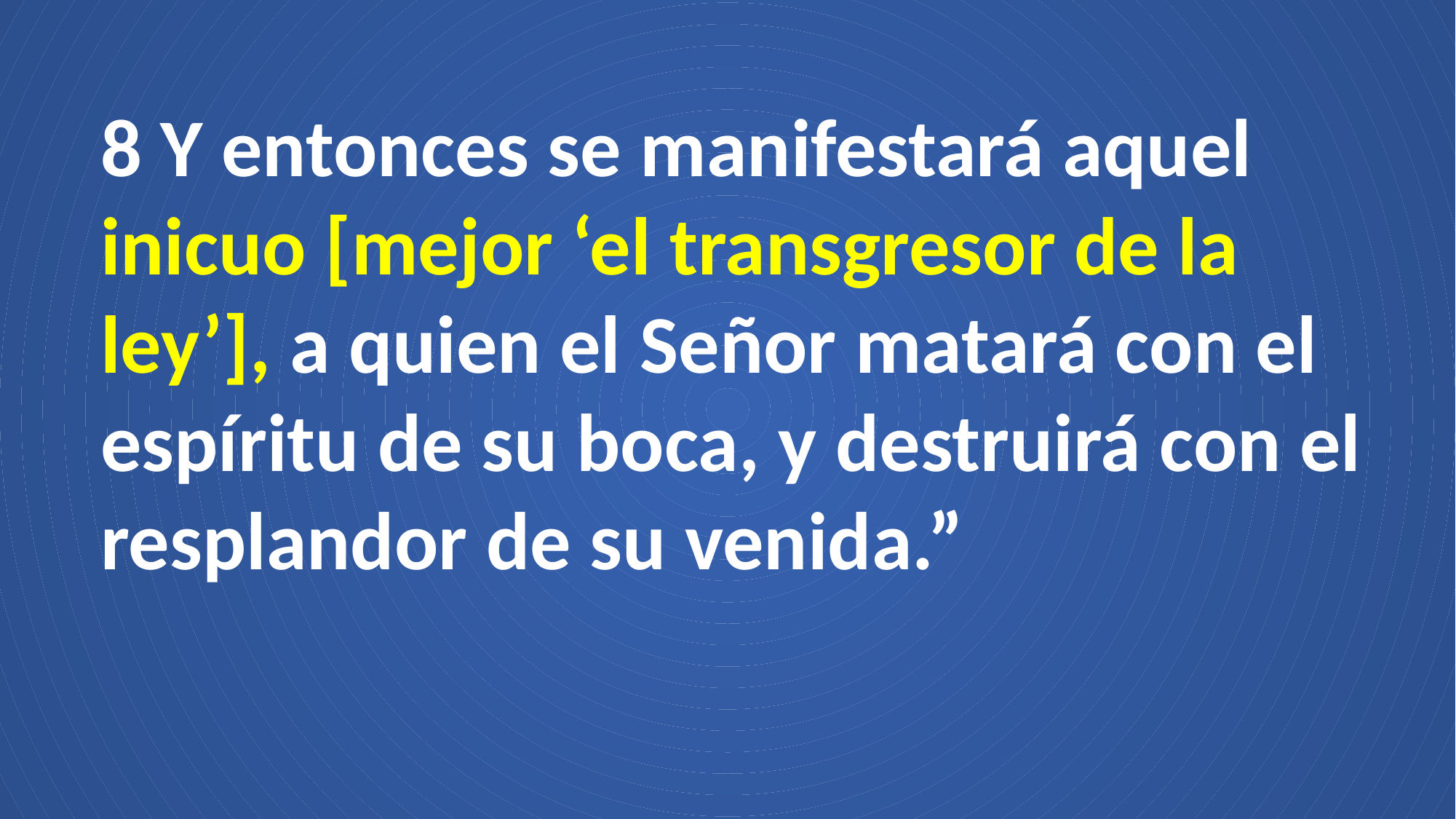

8 Y entonces se manifestará aquel inicuo [mejor ‘el transgresor de la ley’], a quien el Señor matará con el espíritu de su boca, y destruirá con el resplandor de su venida.”